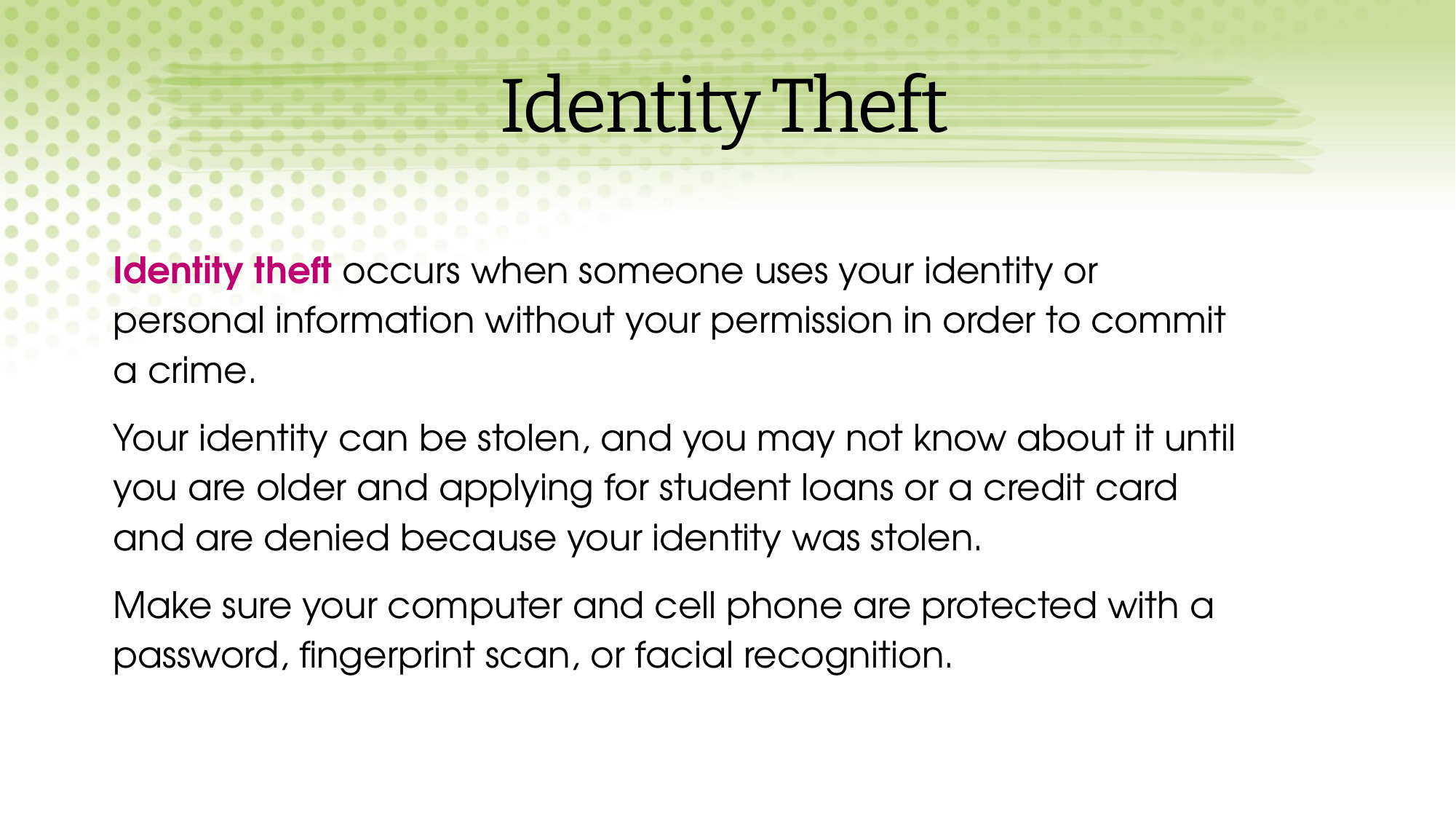

# Identity Theft
Identity theft occurs when someone uses your identity or personal information without your permission in order to commit a crime.
Your identity can be stolen, and you may not know about it until you are older and applying for student loans or a credit card and are denied because your identity was stolen.
Make sure your computer and cell phone are protected with a password, fingerprint scan, or facial recognition.